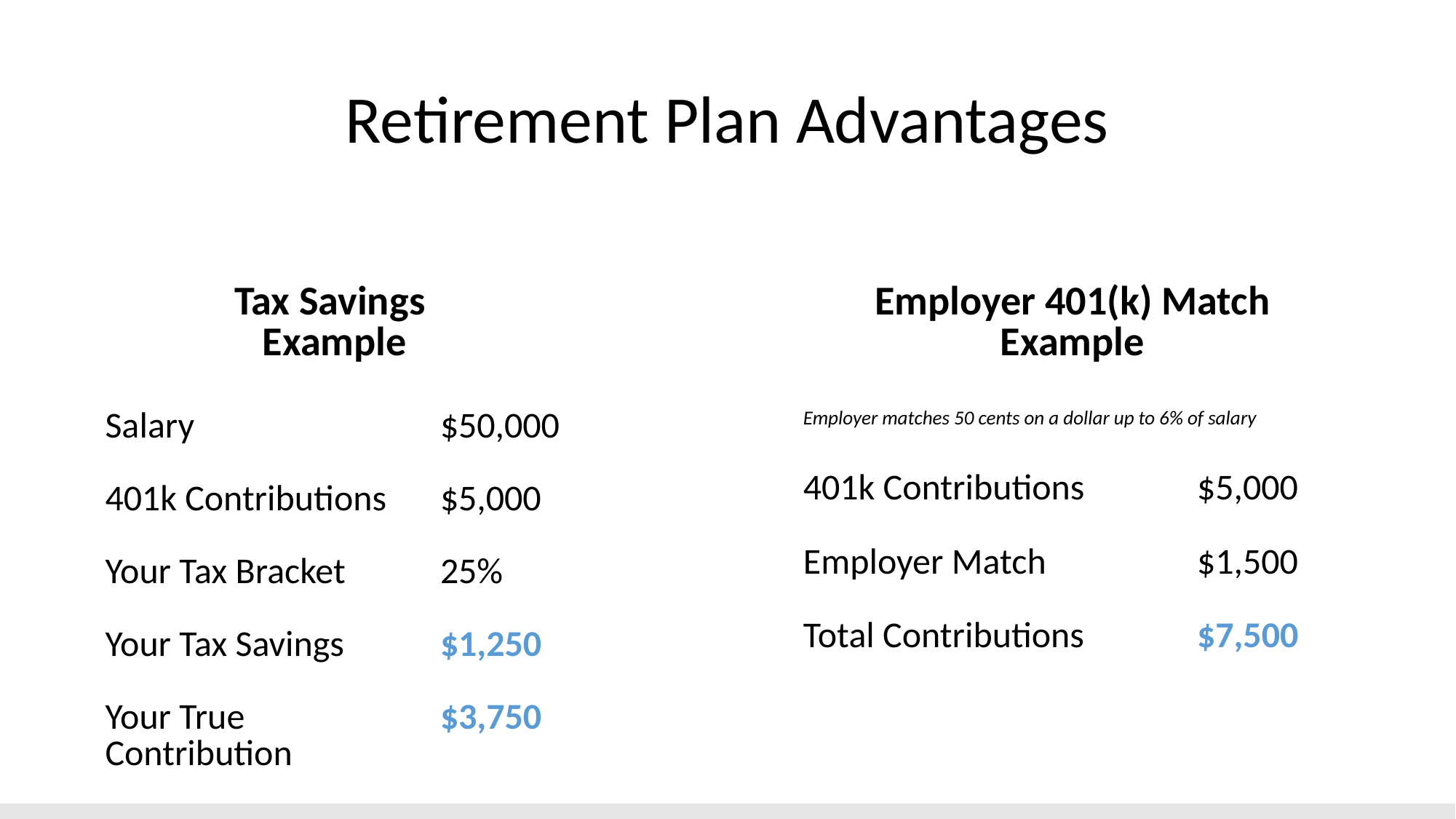

# Retirement Plan Advantages

| Tax Savings Example |  |
| --- | --- |
| Salary | $50,000 |
| 401k Contributions | $5,000 |
| Your Tax Bracket | 25% |
| Your Tax Savings | $1,250 |
| Your True Contribution | $3,750 |
| Employer 401(k) Match Example |  |
| --- | --- |
| Employer matches 50 cents on a dollar up to 6% of salary |  |
| 401k Contributions | $5,000 |
| Employer Match | $1,500 |
| Total Contributions | $7,500 |